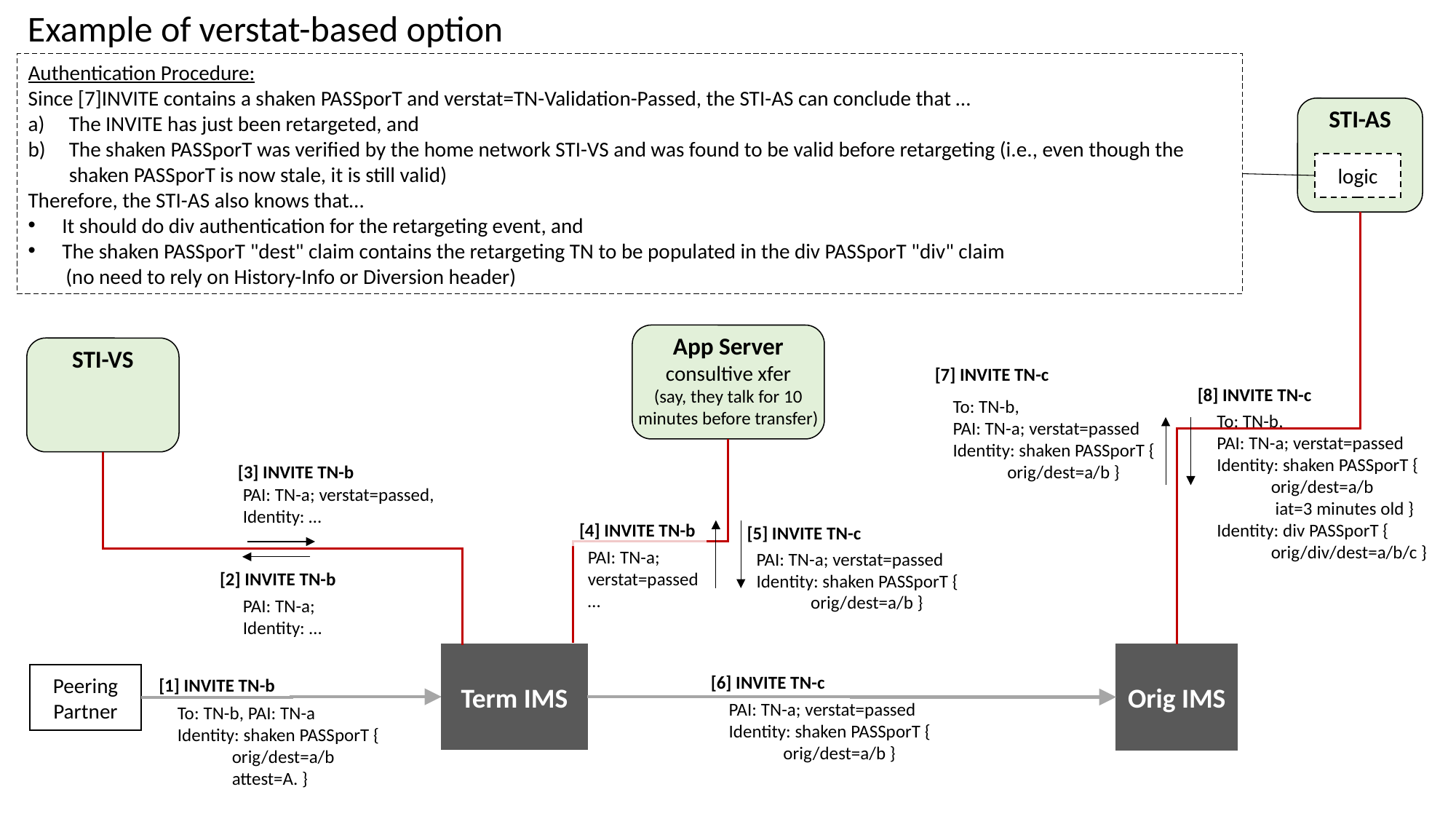

Example of verstat-based option
Authentication Procedure:
Since [7]INVITE contains a shaken PASSporT and verstat=TN-Validation-Passed, the STI-AS can conclude that …
The INVITE has just been retargeted, and
The shaken PASSporT was verified by the home network STI-VS and was found to be valid before retargeting (i.e., even though the shaken PASSporT is now stale, it is still valid)
Therefore, the STI-AS also knows that…
It should do div authentication for the retargeting event, and
The shaken PASSporT "dest" claim contains the retargeting TN to be populated in the div PASSporT "div" claim
        (no need to rely on History-Info or Diversion header)
STI-AS
logic

App Server
consultive xfer
(say, they talk for 10 minutes before transfer)
STI-VS
[7] INVITE TN-c
[8] INVITE TN-c
To: TN-b,
PAI: TN-a; verstat=passed
Identity: shaken PASSporT {
             orig/dest=a/b }
To: TN-b,
PAI: TN-a; verstat=passed
Identity: shaken PASSporT {
             orig/dest=a/b
              iat=3 minutes old }
Identity: div PASSporT {
             orig/div/dest=a/b/c }

[3] INVITE TN-b

PAI: TN-a; verstat=passed,
Identity: …
[4] INVITE TN-b
[5] INVITE TN-c
PAI: TN-a;
verstat=passed
…
PAI: TN-a; verstat=passed
Identity: shaken PASSporT {
             orig/dest=a/b }
[2] INVITE TN-b
PAI: TN-a;
Identity: …

Term IMS
Orig IMS

Peering Partner
[6] INVITE TN-c
[1] INVITE TN-b
PAI: TN-a; verstat=passed
Identity: shaken PASSporT {
             orig/dest=a/b }
To: TN-b, PAI: TN-a
Identity: shaken PASSporT {
             orig/dest=a/b
             attest=A. }